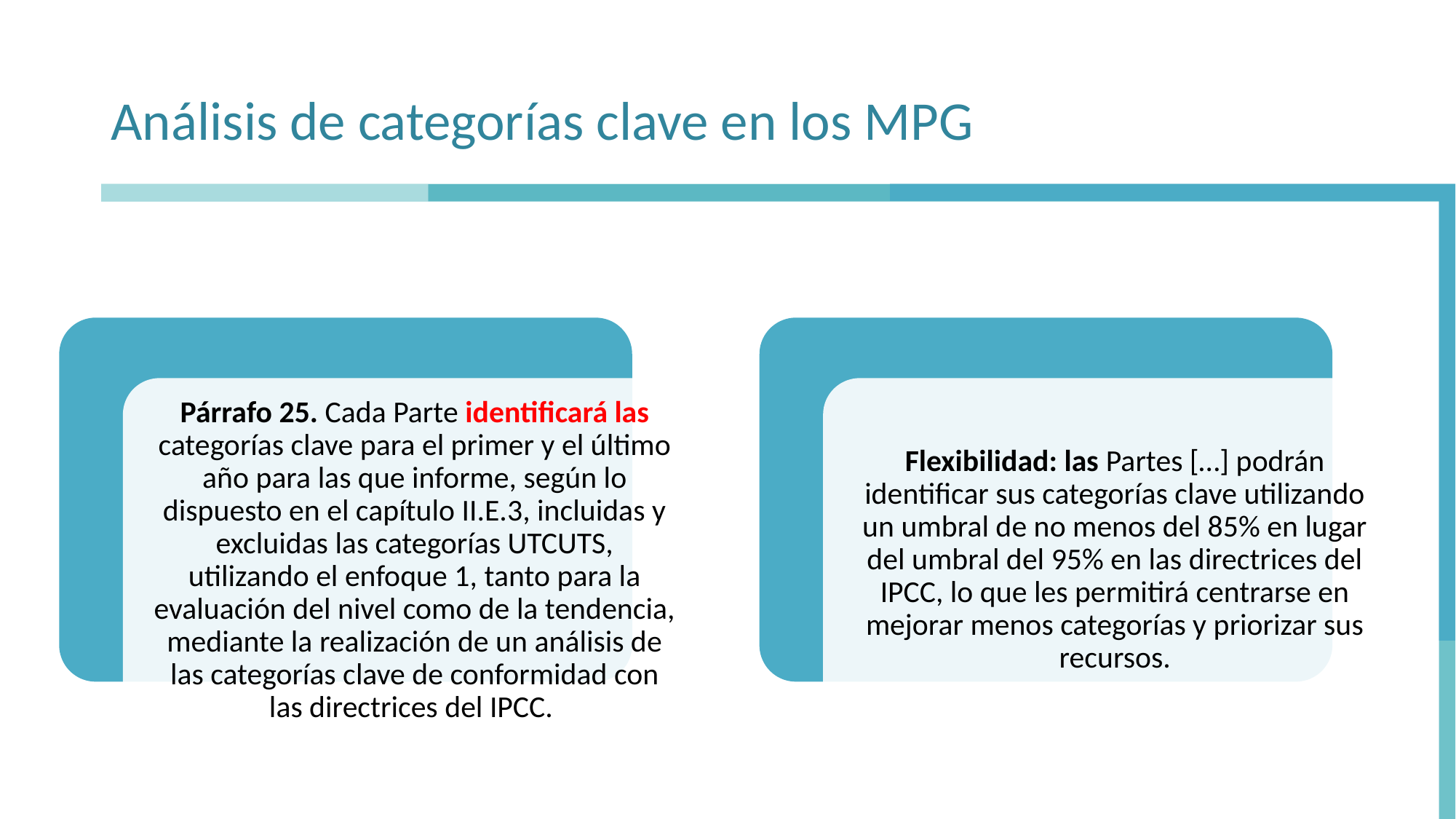

# Análisis de categorías clave en los MPG
Párrafo 25. Cada Parte identificará las categorías clave para el primer y el último año para las que informe, según lo dispuesto en el capítulo II.E.3, incluidas y excluidas las categorías UTCUTS, utilizando el enfoque 1, tanto para la evaluación del nivel como de la tendencia, mediante la realización de un análisis de las categorías clave de conformidad con las directrices del IPCC.
Flexibilidad: las Partes […] podrán identificar sus categorías clave utilizando un umbral de no menos del 85% en lugar del umbral del 95% en las directrices del IPCC, lo que les permitirá centrarse en mejorar menos categorías y priorizar sus recursos.